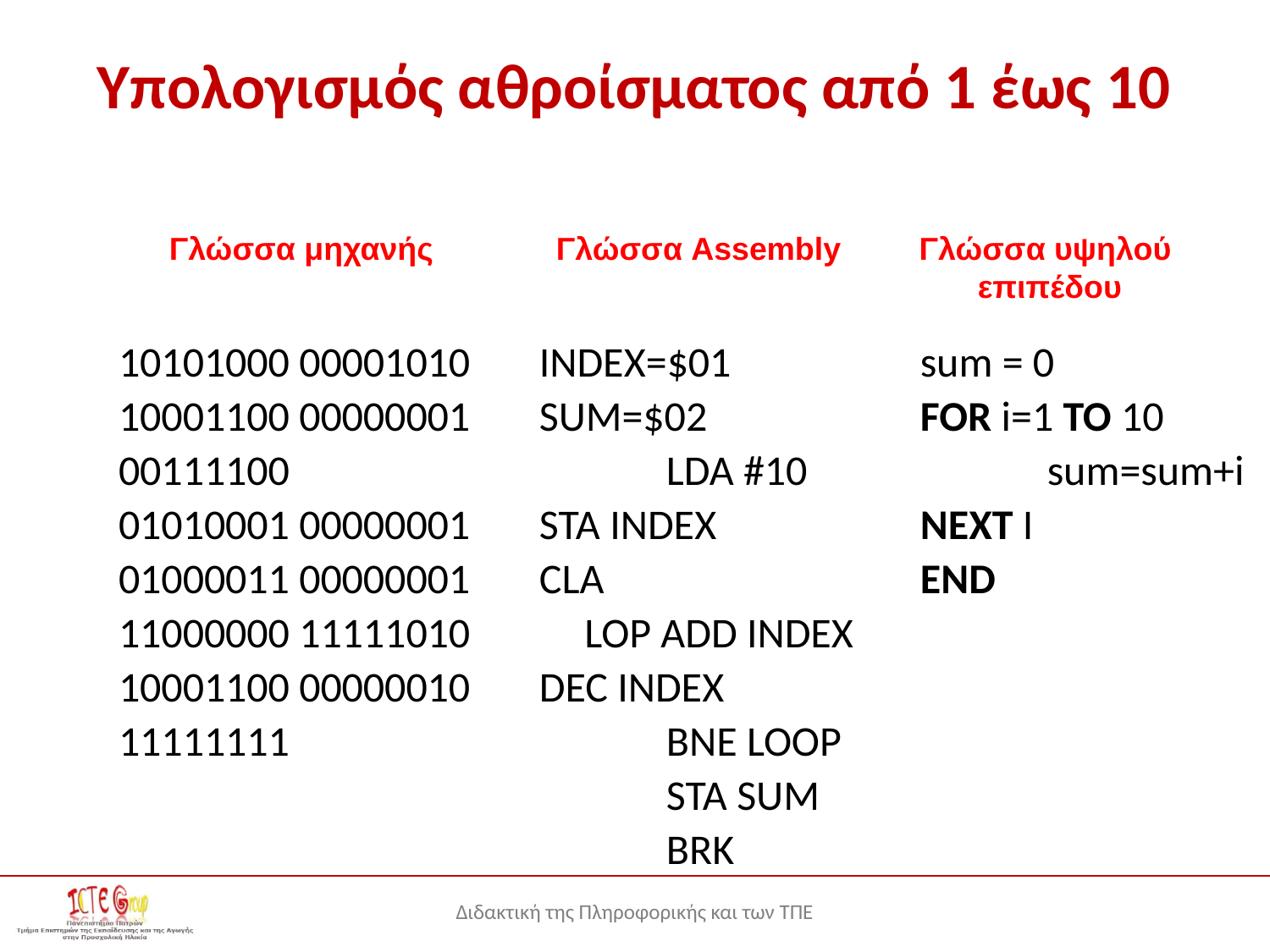

# Υπολογισμός αθροίσματος από 1 έως 10
Γλώσσα μηχανής
Γλώσσα Assembly
Γλώσσα υψηλού
επιπέδου
10101000 00001010	INDEX=$01		sum = 0
10001100 00000001	SUM=$02		FOR i=1 TO 10
00111100			LDA #10		sum=sum+i
01010001 00000001	STA INDEX		NEXT I
01000011 00000001	CLA			END
11000000 11111010            LOP ADD INDEX
10001100 00000010	DEC INDEX
11111111			BNE LOOP
					STA SUM
					BRK